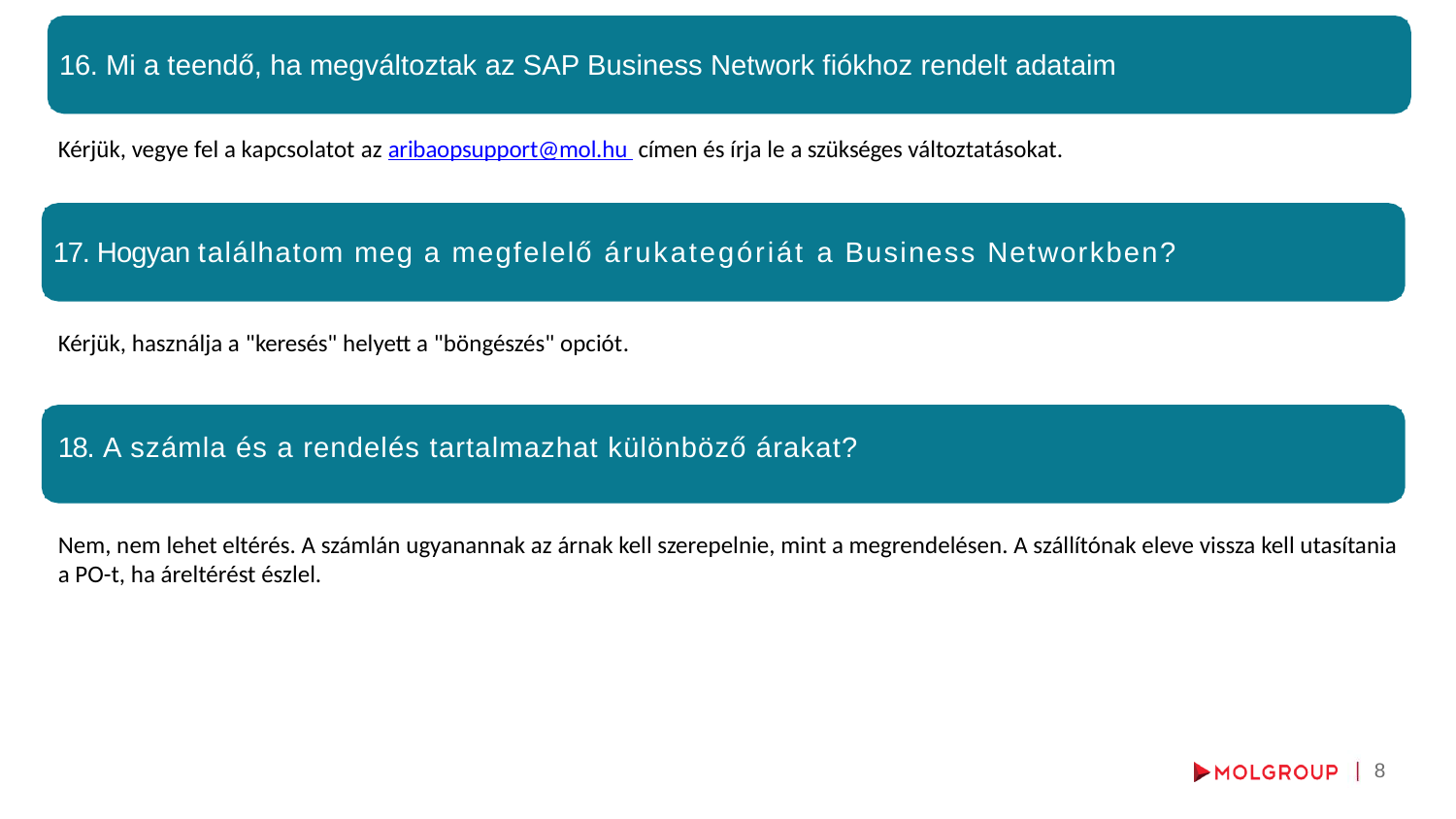

# 16. Mi a teendő, ha megváltoztak az SAP Business Network fiókhoz rendelt adataim
Kérjük, vegye fel a kapcsolatot az aribaopsupport@mol.hu  címen és írja le a szükséges változtatásokat.

17. Hogyan találhatom meg a megfelelő árukategóriát a Business Networkben?
Kérjük, használja a "keresés" helyett a "böngészés" opciót.

18. A számla és a rendelés tartalmazhat különböző árakat?
Nem, nem lehet eltérés. A számlán ugyanannak az árnak kell szerepelnie, mint a megrendelésen. A szállítónak eleve vissza kell utasítania a PO-t, ha áreltérést észlel.
8